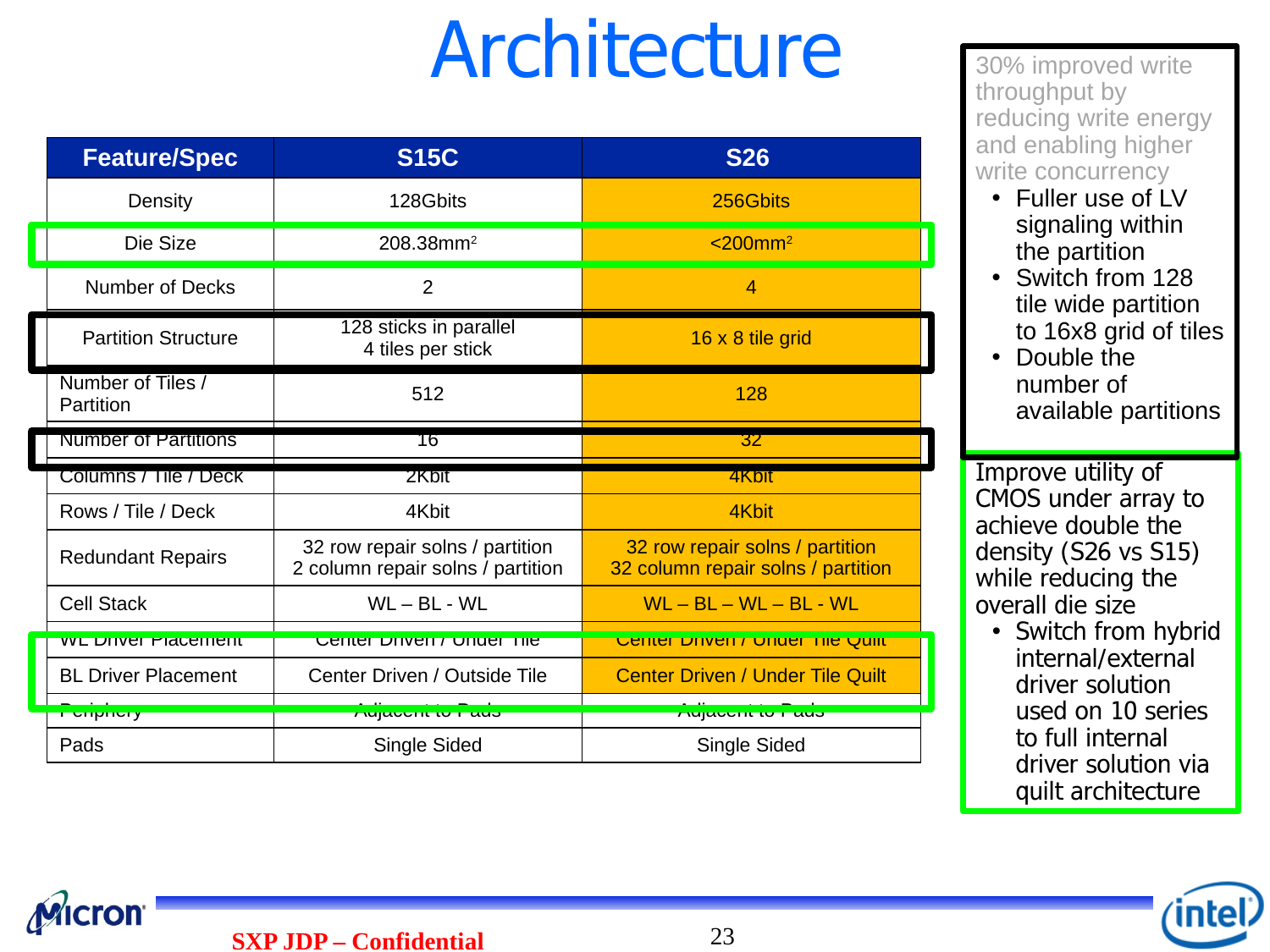

Architecture
30% improved write throughput by reducing write energy and enabling higher write concurrency
Fuller use of LV signaling within the partition
Switch from 128 tile wide partition to 16x8 grid of tiles
Double the number of available partitions
| Feature/Spec | S15C | S26 |
| --- | --- | --- |
| Density | 128Gbits | 256Gbits |
| Die Size | 208.38mm2 | <200mm2 |
| Number of Decks | 2 | 4 |
| Partition Structure | 128 sticks in parallel 4 tiles per stick | 16 x 8 tile grid |
| Number of Tiles / Partition | 512 | 128 |
| Number of Partitions | 16 | 32 |
| Columns / Tile / Deck | 2Kbit | 4Kbit |
| Rows / Tile / Deck | 4Kbit | 4Kbit |
| Redundant Repairs | 32 row repair solns / partition 2 column repair solns / partition | 32 row repair solns / partition 32 column repair solns / partition |
| Cell Stack | WL – BL - WL | WL – BL – WL – BL - WL |
| WL Driver Placement | Center Driven / Under Tile | Center Driven / Under Tile Quilt |
| BL Driver Placement | Center Driven / Outside Tile | Center Driven / Under Tile Quilt |
| Periphery | Adjacent to Pads | Adjacent to Pads |
| Pads | Single Sided | Single Sided |

Improve utility of CMOS under array to achieve double the density (S26 vs S15) while reducing the overall die size
Switch from hybrid internal/external driver solution used on 10 series to full internal driver solution via quilt architecture

23
SXP JDP – Confidential